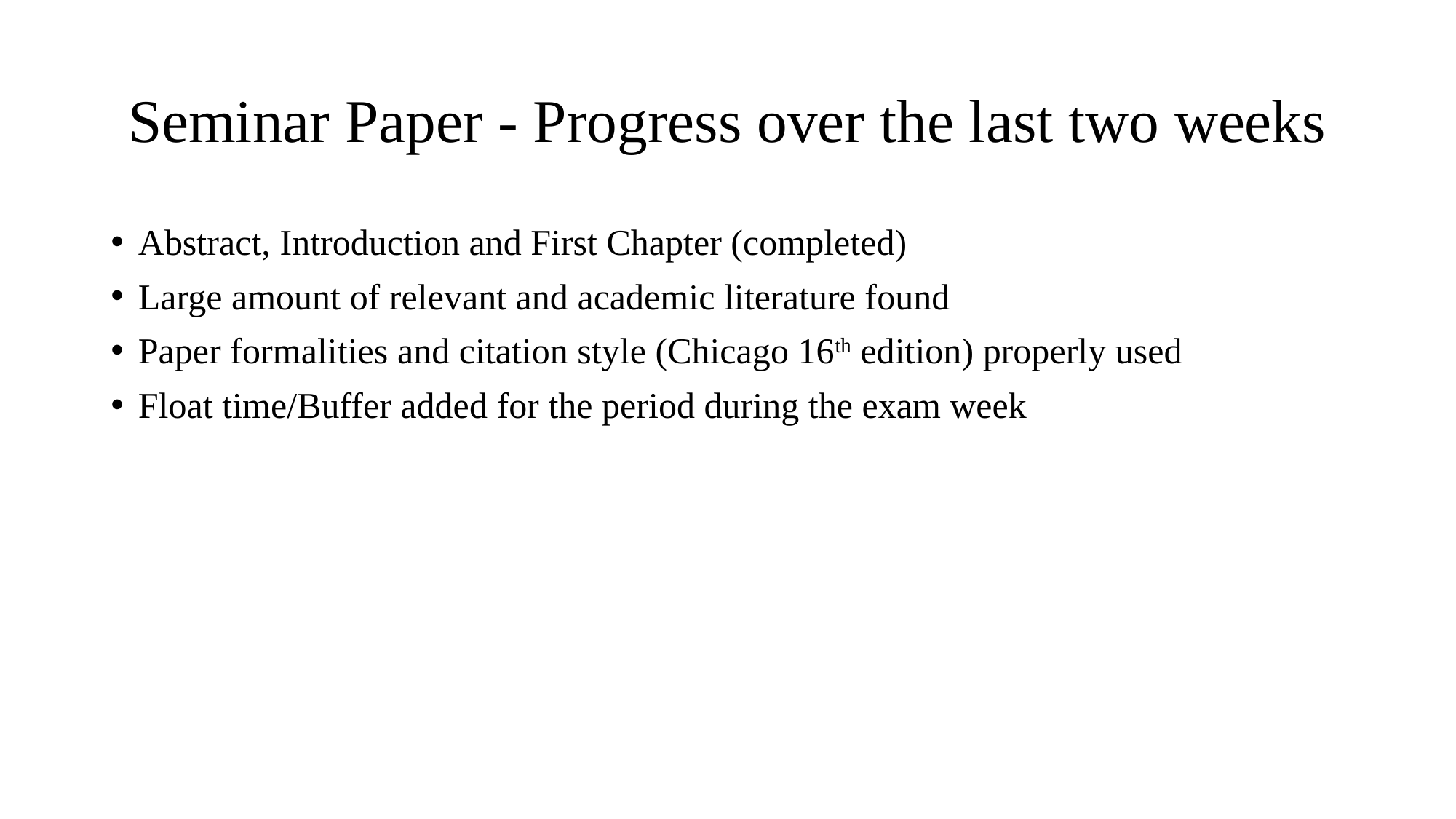

# Seminar Paper - Progress over the last two weeks
Abstract, Introduction and First Chapter (completed)
Large amount of relevant and academic literature found
Paper formalities and citation style (Chicago 16th edition) properly used
Float time/Buffer added for the period during the exam week